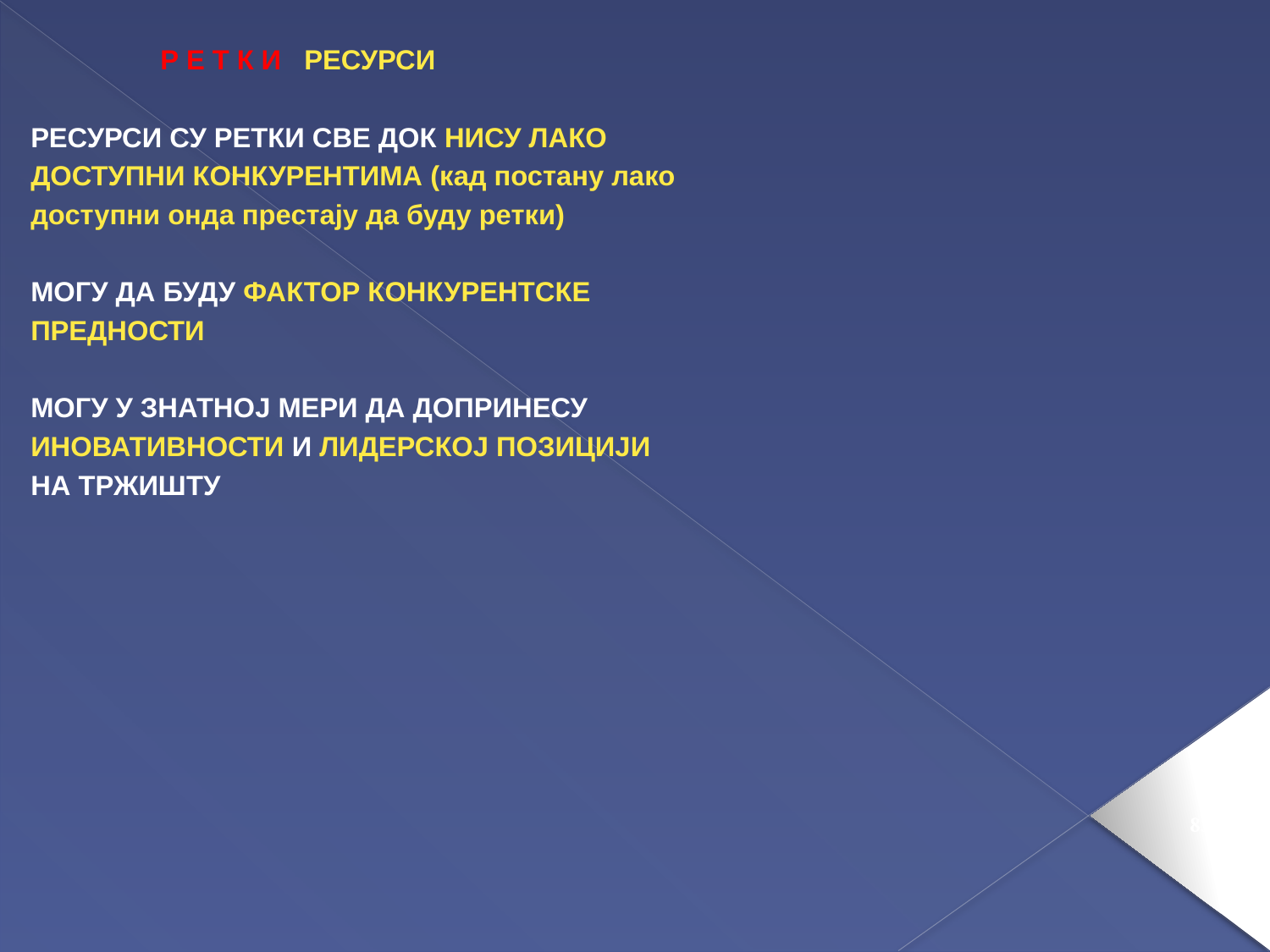

Р Е Т К И   РЕСУРСИ

РЕСУРСИ СУ РЕТКИ СВЕ ДОК НИСУ ЛАКО
ДОСТУПНИ КОНКУРЕНТИМА (кад постану лако
доступни онда престају да буду ретки)

МОГУ ДА БУДУ ФАКТОР КОНКУРЕНТСКЕ
ПРЕДНОСТИ

МОГУ У ЗНАТНОЈ МЕРИ ДА ДОПРИНЕСУ
ИНОВАТИВНОСТИ И ЛИДЕРСКОЈ ПОЗИЦИЈИ
НА ТРЖИШТУ

83